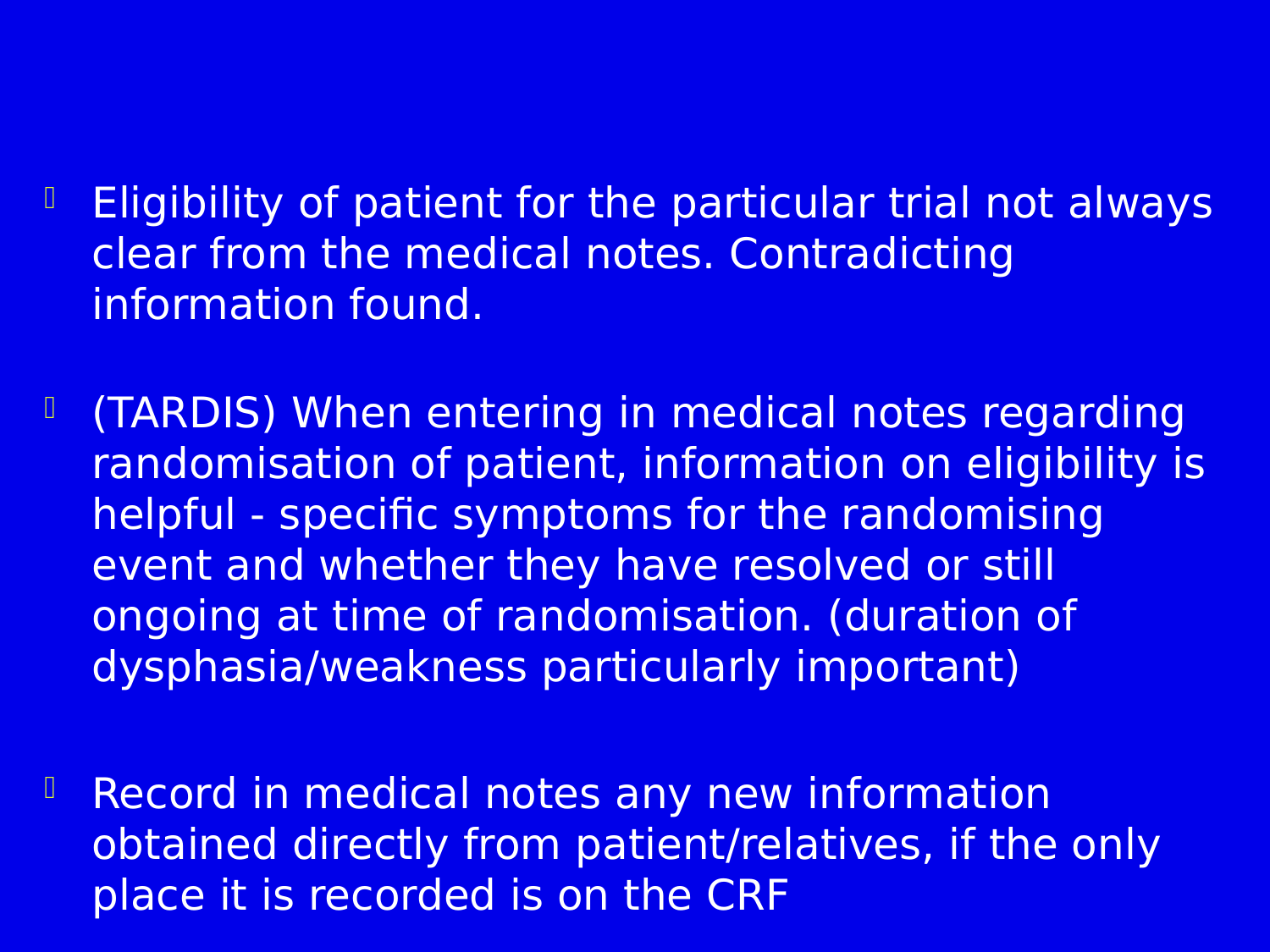

Eligibility of patient for the particular trial not always clear from the medical notes. Contradicting information found.

(TARDIS) When entering in medical notes regarding randomisation of patient, information on eligibility is helpful - specific symptoms for the randomising event and whether they have resolved or still ongoing at time of randomisation. (duration of dysphasia/weakness particularly important)

Record in medical notes any new information obtained directly from patient/relatives, if the only place it is recorded is on the CRF